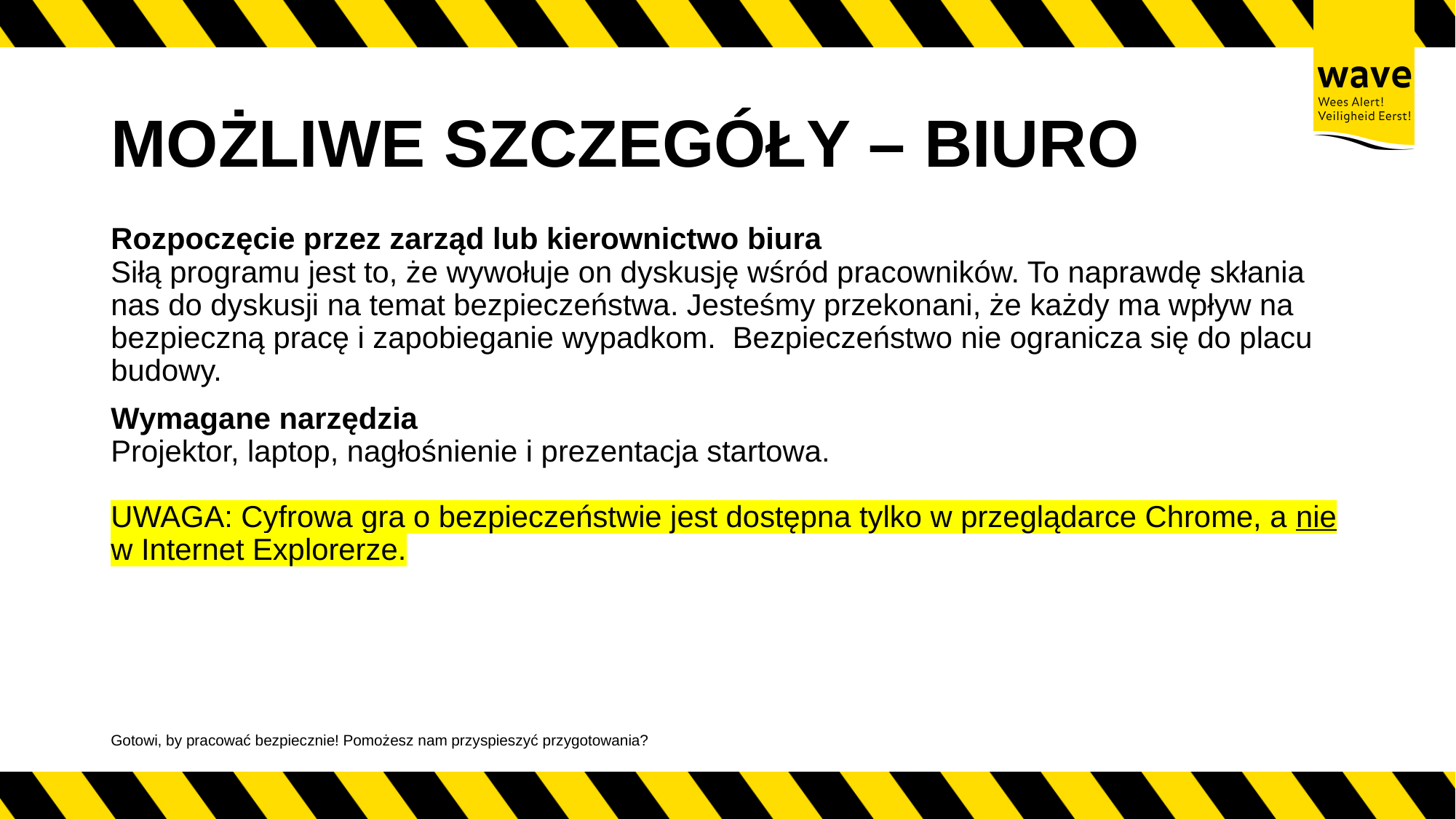

# MOŻLIWE SZCZEGÓŁY – BIURO
Rozpoczęcie przez zarząd lub kierownictwo biura
Siłą programu jest to, że wywołuje on dyskusję wśród pracowników. To naprawdę skłania nas do dyskusji na temat bezpieczeństwa. Jesteśmy przekonani, że każdy ma wpływ na bezpieczną pracę i zapobieganie wypadkom.  Bezpieczeństwo nie ogranicza się do placu budowy.
Wymagane narzędzia
Projektor, laptop, nagłośnienie i prezentacja startowa.
UWAGA: Cyfrowa gra o bezpieczeństwie jest dostępna tylko w przeglądarce Chrome, a nie w Internet Explorerze.

Gotowi, by pracować bezpiecznie! Pomożesz nam przyspieszyć przygotowania?